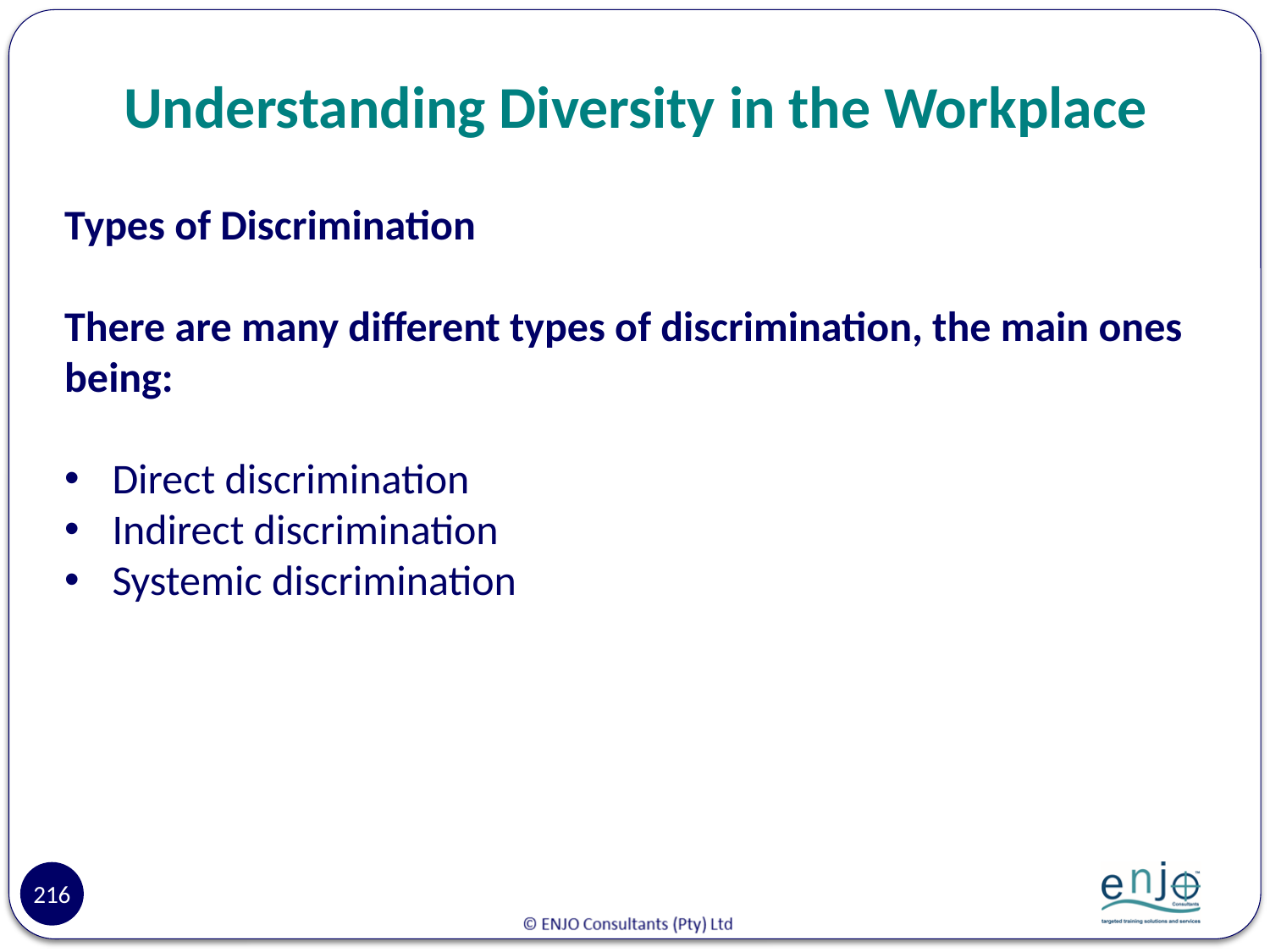

# Understanding Diversity in the Workplace

Types of Discrimination

There are many different types of discrimination, the main ones being:

Direct discrimination
Indirect discrimination
Systemic discrimination

216